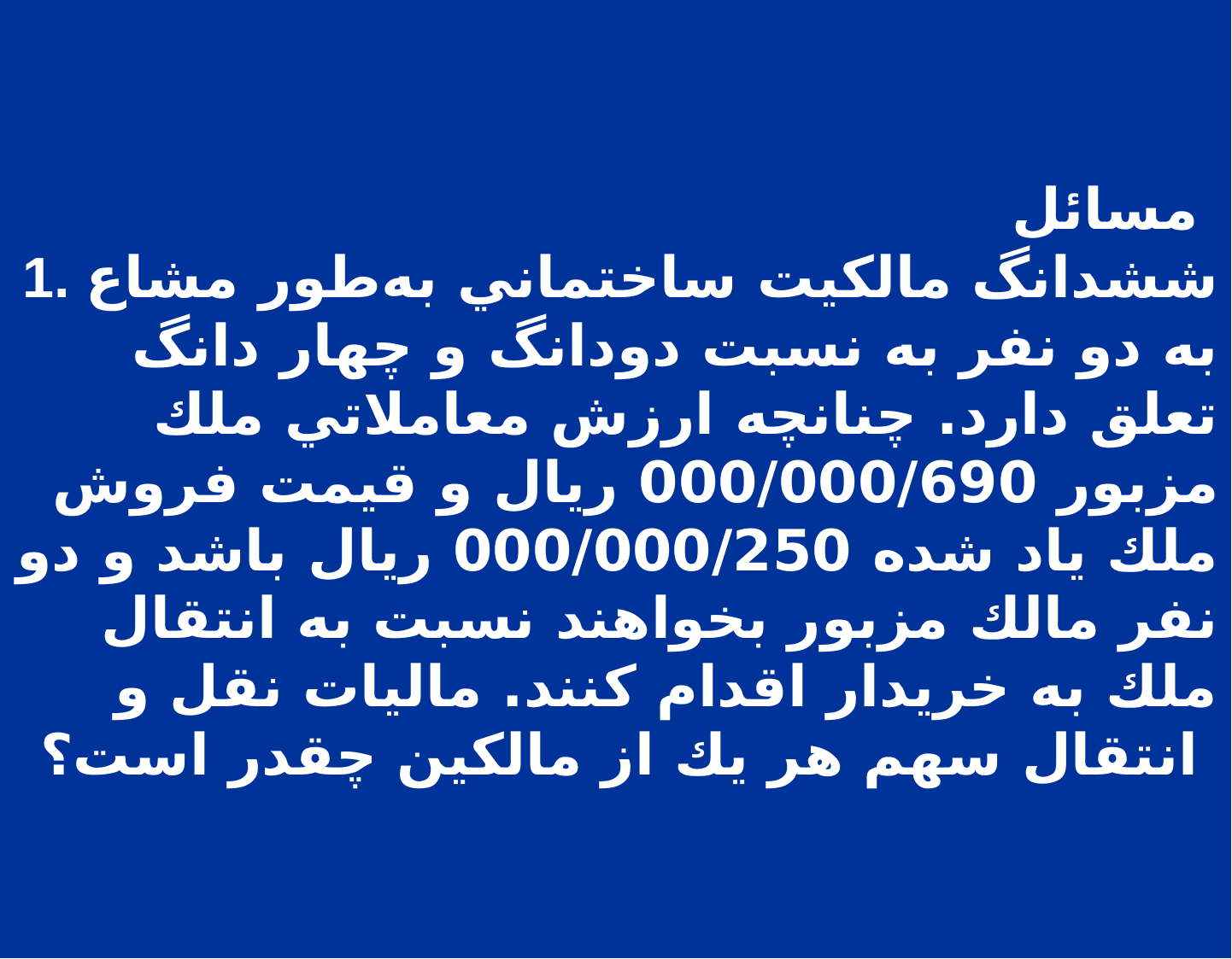

مسائل
1. ششدانگ مالكيت ساختماني به‌طور مشاع به دو نفر به نسبت دو‌دانگ و چهار دانگ تعلق دارد. چنانچه ارزش معاملاتي ملك مزبور 000/000/690 ريال و قيمت فروش ملك ياد شده 000/000/250 ريال باشد و دو نفر مالك مزبور بخواهند نسبت به انتقال ملك به خريدار اقدام كنند. ماليات نقل و انتقال سهم هر يك از مالكين چقدر است؟